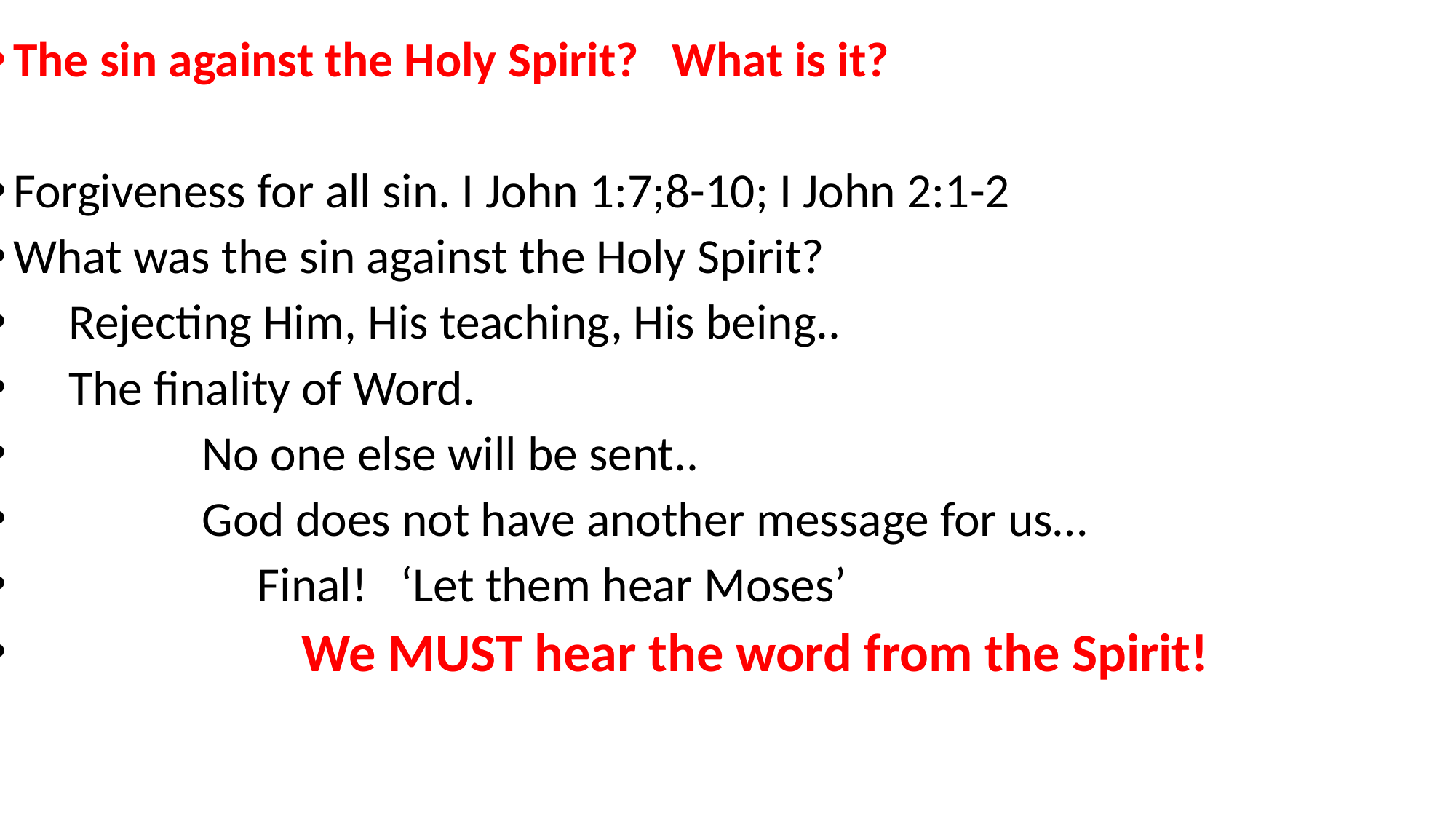

The sin against the Holy Spirit?   What is it?

Forgiveness for all sin. I John 1:7;8-10; I John 2:1-2
What was the sin against the Holy Spirit?
     Rejecting Him, His teaching, His being..
     The finality of Word.
                 No one else will be sent..
                 God does not have another message for us…
                      Final!   ‘Let them hear Moses’
                          We MUST hear the word from the Spirit!